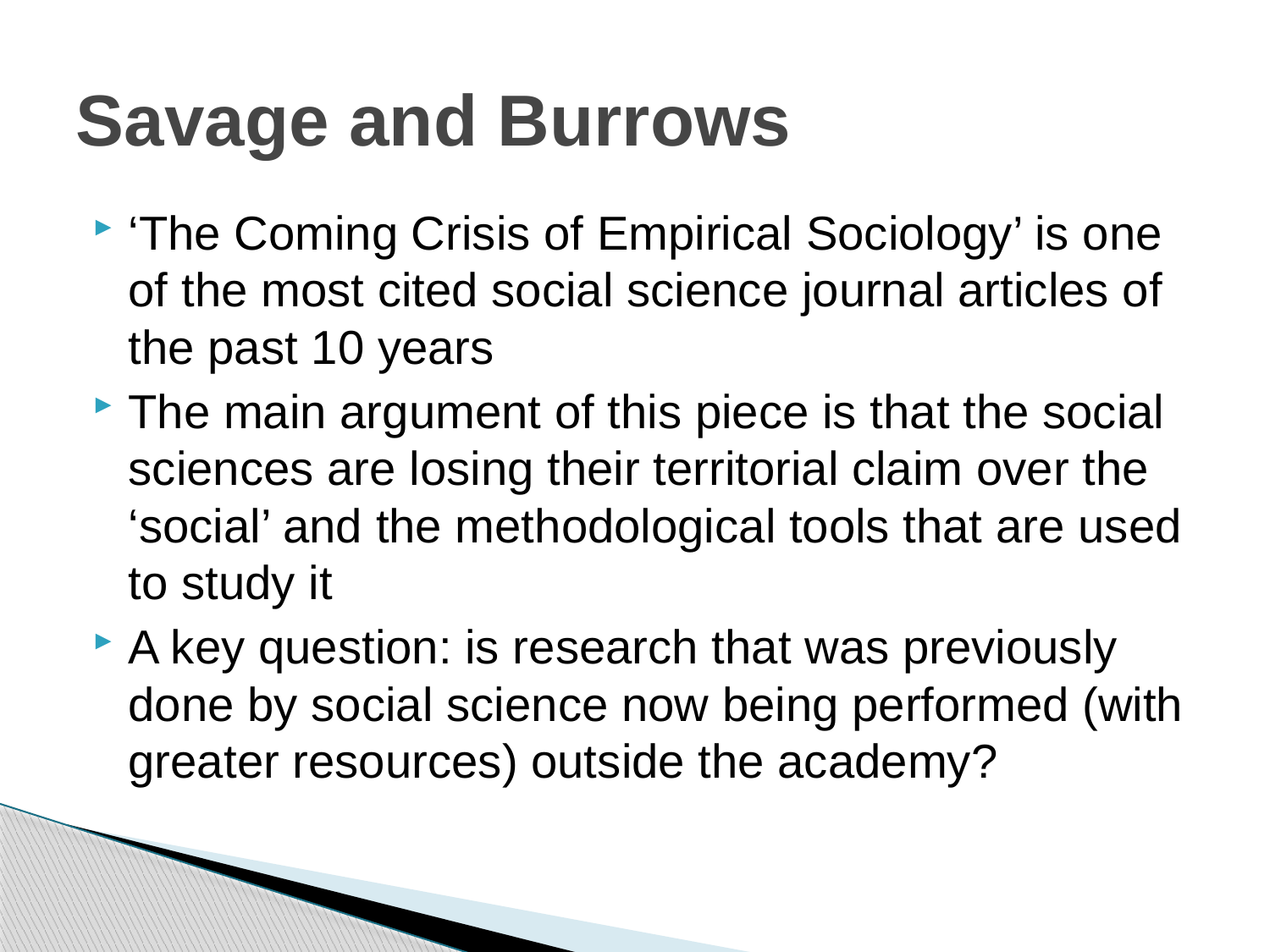

# Savage and Burrows
‘The Coming Crisis of Empirical Sociology’ is one of the most cited social science journal articles of the past 10 years
The main argument of this piece is that the social sciences are losing their territorial claim over the ‘social’ and the methodological tools that are used to study it
A key question: is research that was previously done by social science now being performed (with greater resources) outside the academy?